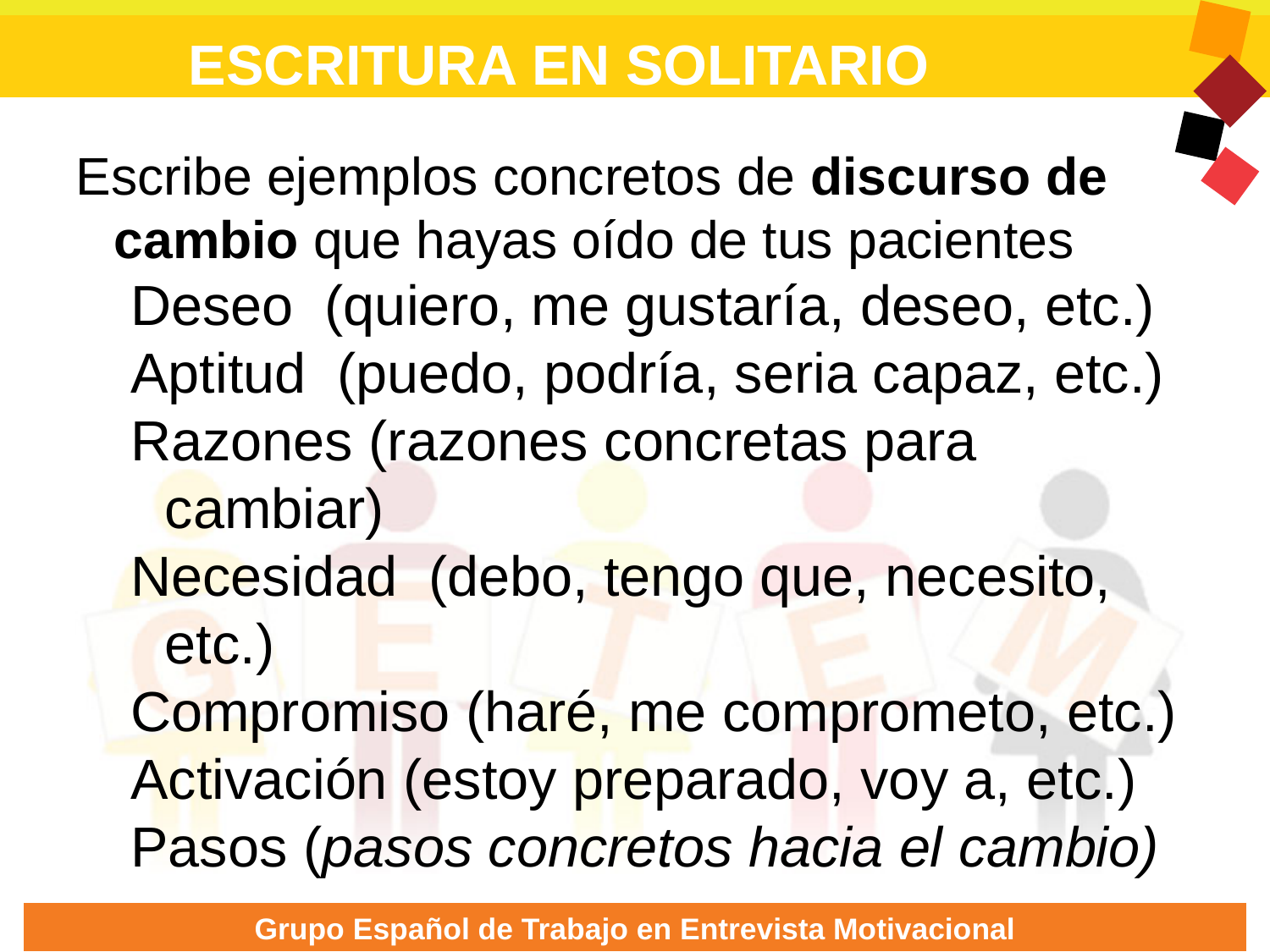

ESCRITURA EN SOLITARIO
Escribe ejemplos concretos de discurso de cambio que hayas oído de tus pacientes
Deseo  (quiero, me gustaría, deseo, etc.)
Aptitud  (puedo, podría, seria capaz, etc.)
Razones (razones concretas para cambiar)
Necesidad  (debo, tengo que, necesito, etc.)
Compromiso (haré, me comprometo, etc.)
Activación (estoy preparado, voy a, etc.)
Pasos (pasos concretos hacia el cambio)